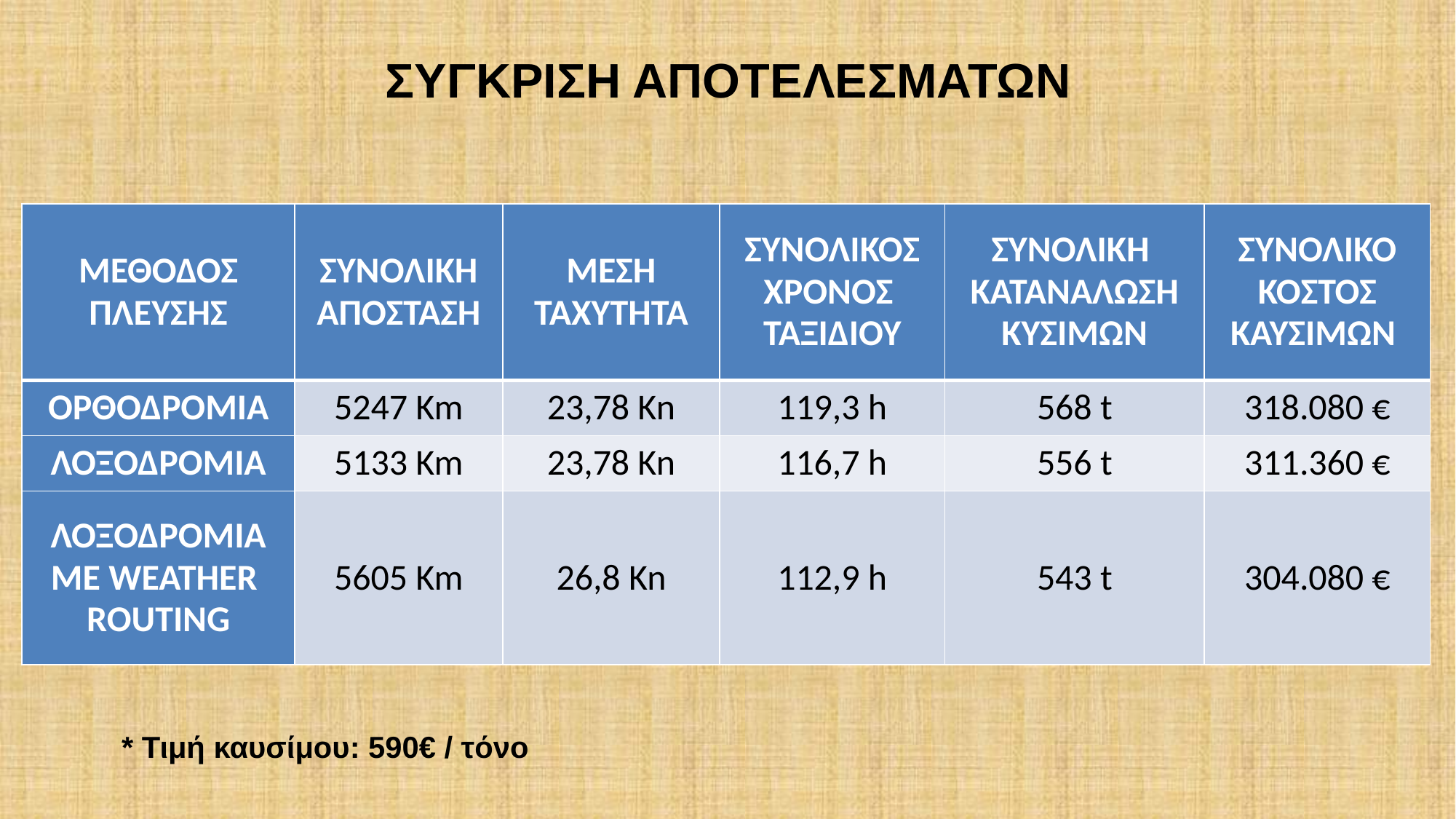

ΣΥΓΚΡΙΣΗ ΑΠΟΤΕΛΕΣΜΑΤΩΝ
| ΜΕΘΟΔΟΣ ΠΛΕΥΣΗΣ | ΣΥΝΟΛΙΚΗ ΑΠΟΣΤΑΣΗ | ΜΕΣΗ ΤΑΧΥΤΗΤΑ | ΣΥΝΟΛΙΚΟΣ ΧΡΟΝΟΣ ΤΑΞΙΔΙΟΥ | ΣΥΝΟΛΙΚΗ ΚΑΤΑΝΑΛΩΣΗ ΚΥΣΙΜΩΝ | ΣΥΝΟΛΙΚΟ ΚΟΣΤΟΣ ΚΑΥΣΙΜΩΝ |
| --- | --- | --- | --- | --- | --- |
| ΟΡΘΟΔΡΟΜΙΑ | 5247 Km | 23,78 Kn | 119,3 h | 568 t | 318.080 € |
| ΛΟΞΟΔΡΟΜΙΑ | 5133 Km | 23,78 Kn | 116,7 h | 556 t | 311.360 € |
| ΛΟΞΟΔΡΟΜΙΑ ΜΕ WEATHER ROUTING | 5605 Km | 26,8 Kn | 112,9 h | 543 t | 304.080 € |
* Τιμή καυσίμου: 590€ / τόνο